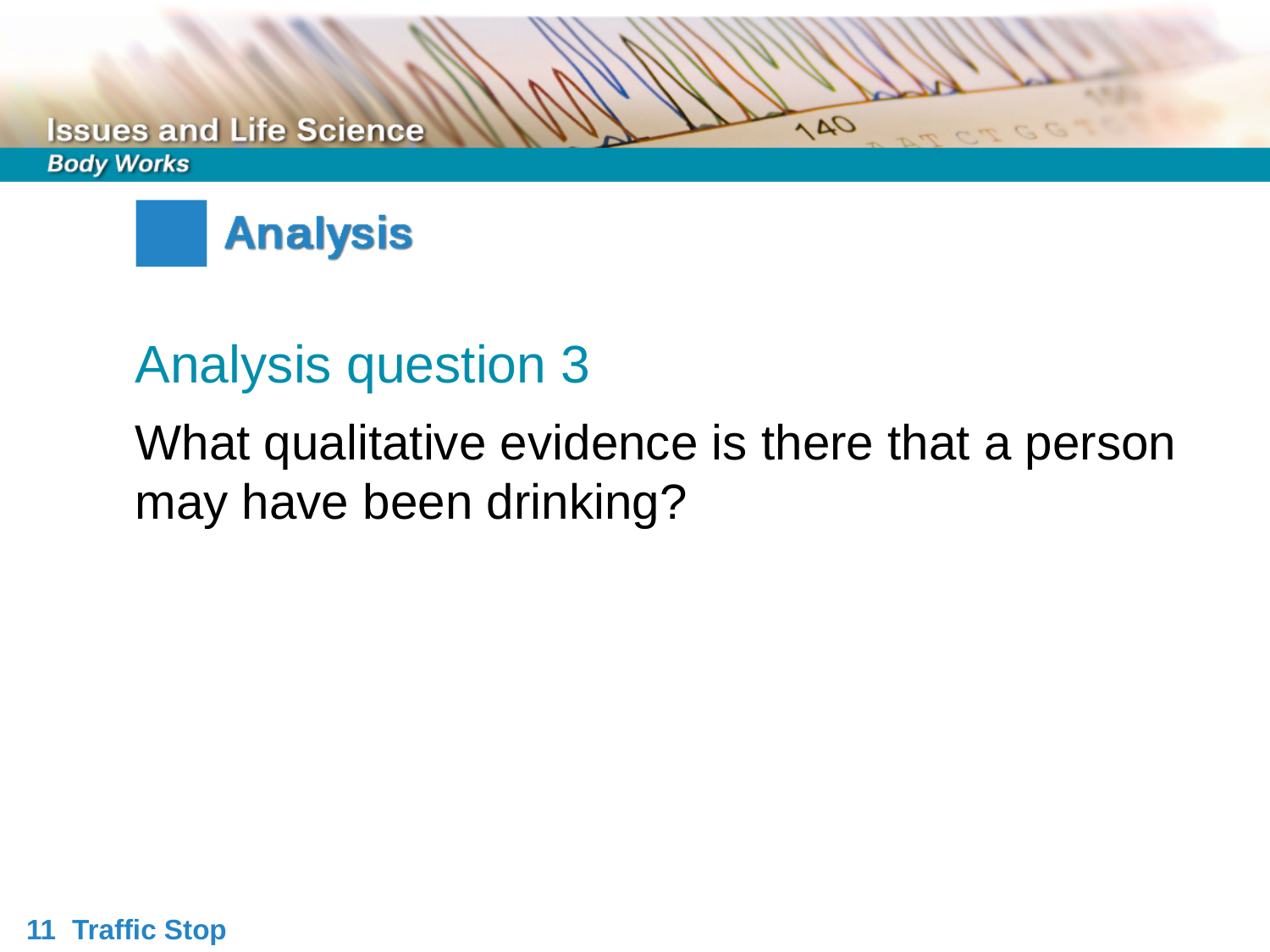

Analysis question 3
What qualitative evidence is there that a person may have been drinking?